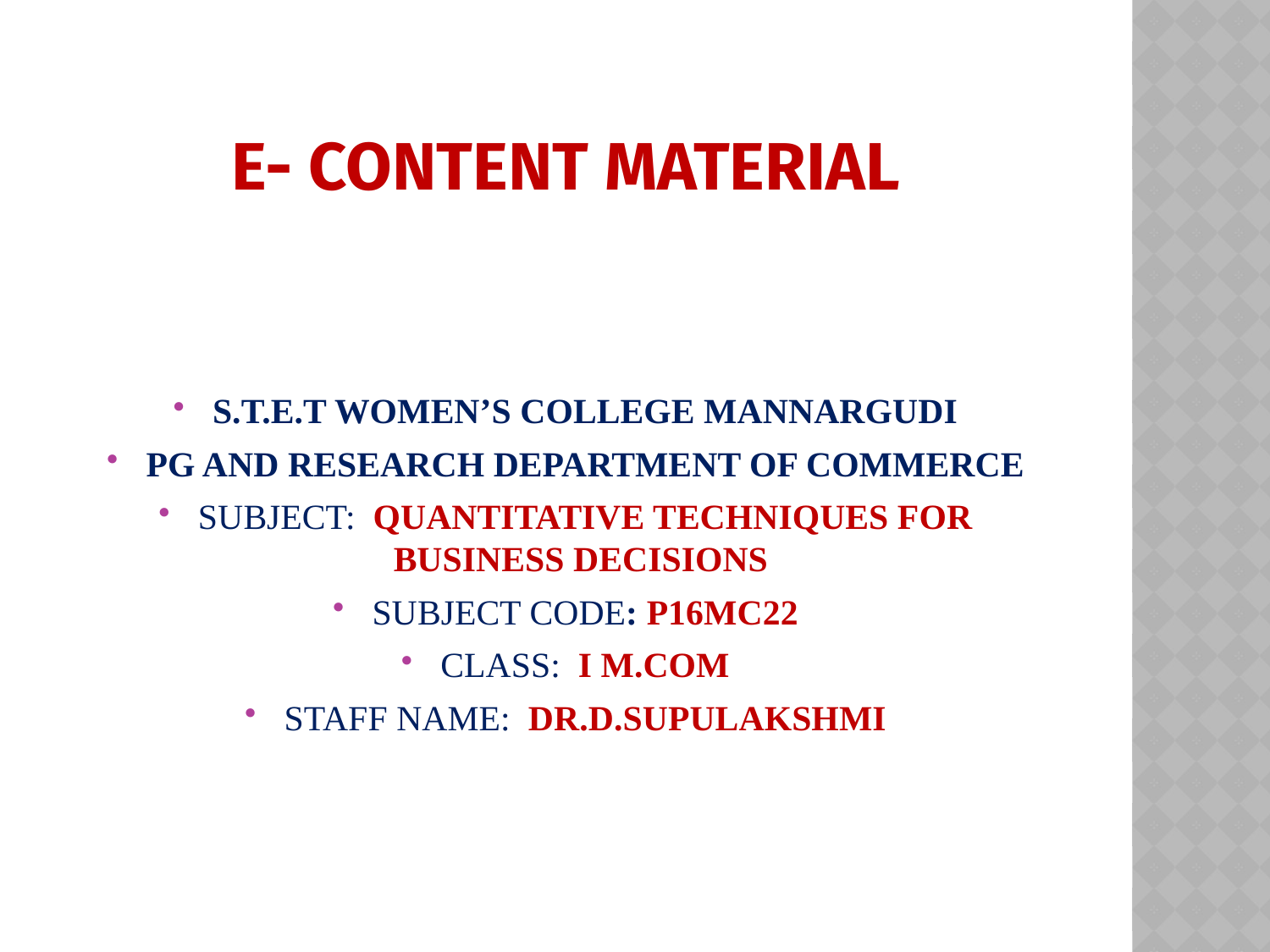

# E- content material

S.T.E.T WOMEN’S COLLEGE MANNARGUDI
PG AND RESEARCH DEPARTMENT OF COMMERCE
SUBJECT:  QUANTITATIVE TECHNIQUES FOR BUSINESS DECISIONS
SUBJECT CODE: P16MC22
CLASS:  I M.COM
STAFF NAME:  DR.D.SUPULAKSHMI